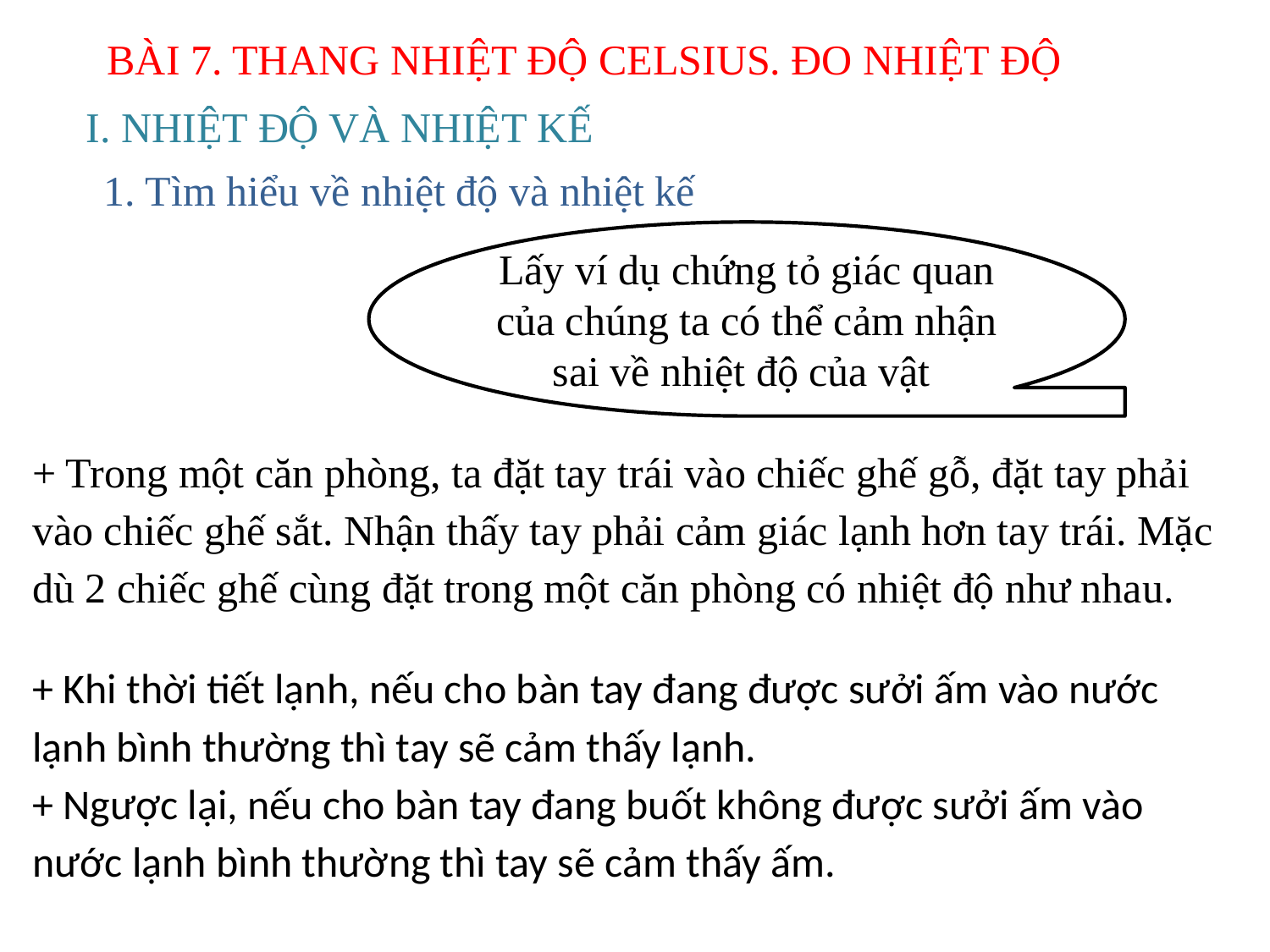

BÀI 7. THANG NHIỆT ĐỘ CELSIUS. ĐO NHIỆT ĐỘ
I. NHIỆT ĐỘ VÀ NHIỆT KẾ
1. Tìm hiểu về nhiệt độ và nhiệt kế
Lấy ví dụ chứng tỏ giác quan của chúng ta có thể cảm nhận sai về nhiệt độ của vật
+ Trong một căn phòng, ta đặt tay trái vào chiếc ghế gỗ, đặt tay phải vào chiếc ghế sắt. Nhận thấy tay phải cảm giác lạnh hơn tay trái. Mặc dù 2 chiếc ghế cùng đặt trong một căn phòng có nhiệt độ như nhau.
+ Khi thời tiết lạnh, nếu cho bàn tay đang được sưởi ấm vào nước lạnh bình thường thì tay sẽ cảm thấy lạnh.
+ Ngược lại, nếu cho bàn tay đang buốt không được sưởi ấm vào nước lạnh bình thường thì tay sẽ cảm thấy ấm.